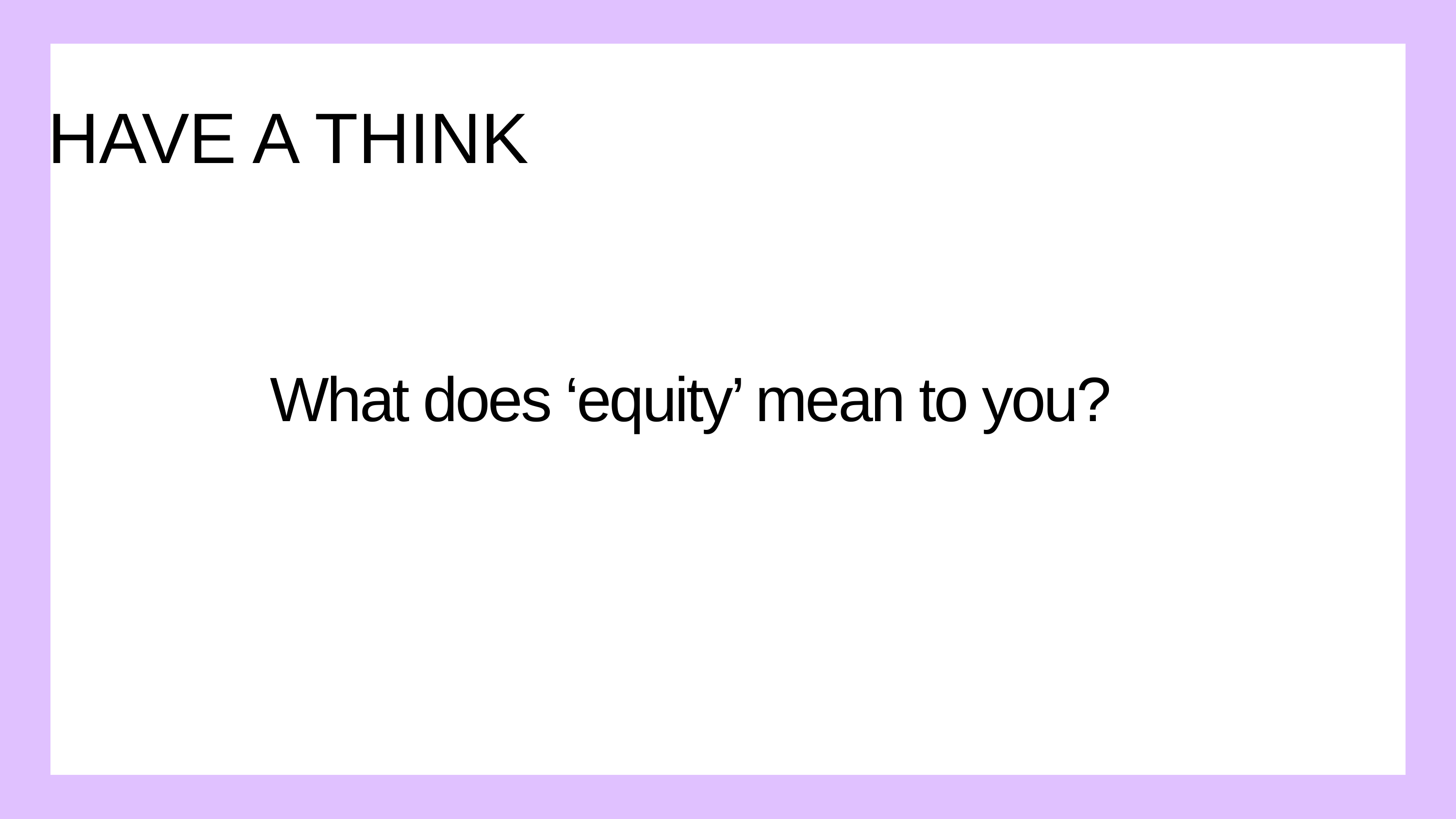

HAVE A THINK
What does ‘equity’ mean to you?